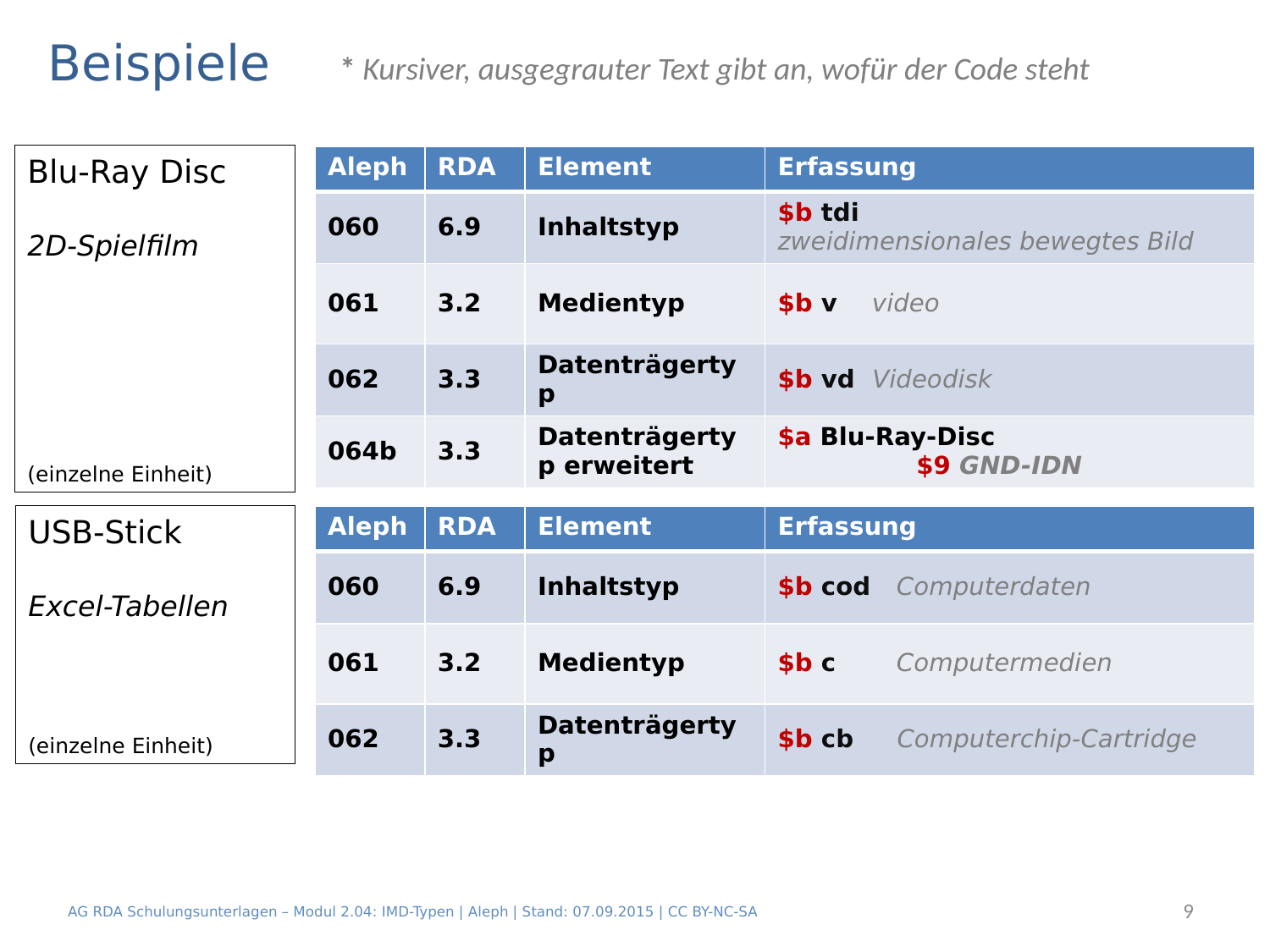

# Beispiele
* Kursiver, ausgegrauter Text gibt an, wofür der Code steht
Blu-Ray Disc

2D-Spielfilm

(einzelne Einheit)
| Aleph | RDA | Element | Erfassung |
| --- | --- | --- | --- |
| 060 | 6.9 | Inhaltstyp | $b tdi zweidimensionales bewegtes Bild |
| 061 | 3.2 | Medientyp | $b v video |
| 062 | 3.3 | Datenträgertyp | $b vd Videodisk |
| 064b | 3.3 | Datenträgertyp erweitert | $a Blu-Ray-Disc $9 GND-IDN |
USB-Stick

Excel-Tabellen

(einzelne Einheit)
| Aleph | RDA | Element | Erfassung |
| --- | --- | --- | --- |
| 060 | 6.9 | Inhaltstyp | $b cod Computerdaten |
| 061 | 3.2 | Medientyp | $b c Computermedien |
| 062 | 3.3 | Datenträgertyp | $b cb Computerchip-Cartridge |
9
AG RDA Schulungsunterlagen – Modul 2.04: IMD-Typen | Aleph | Stand: 07.09.2015 | CC BY-NC-SA